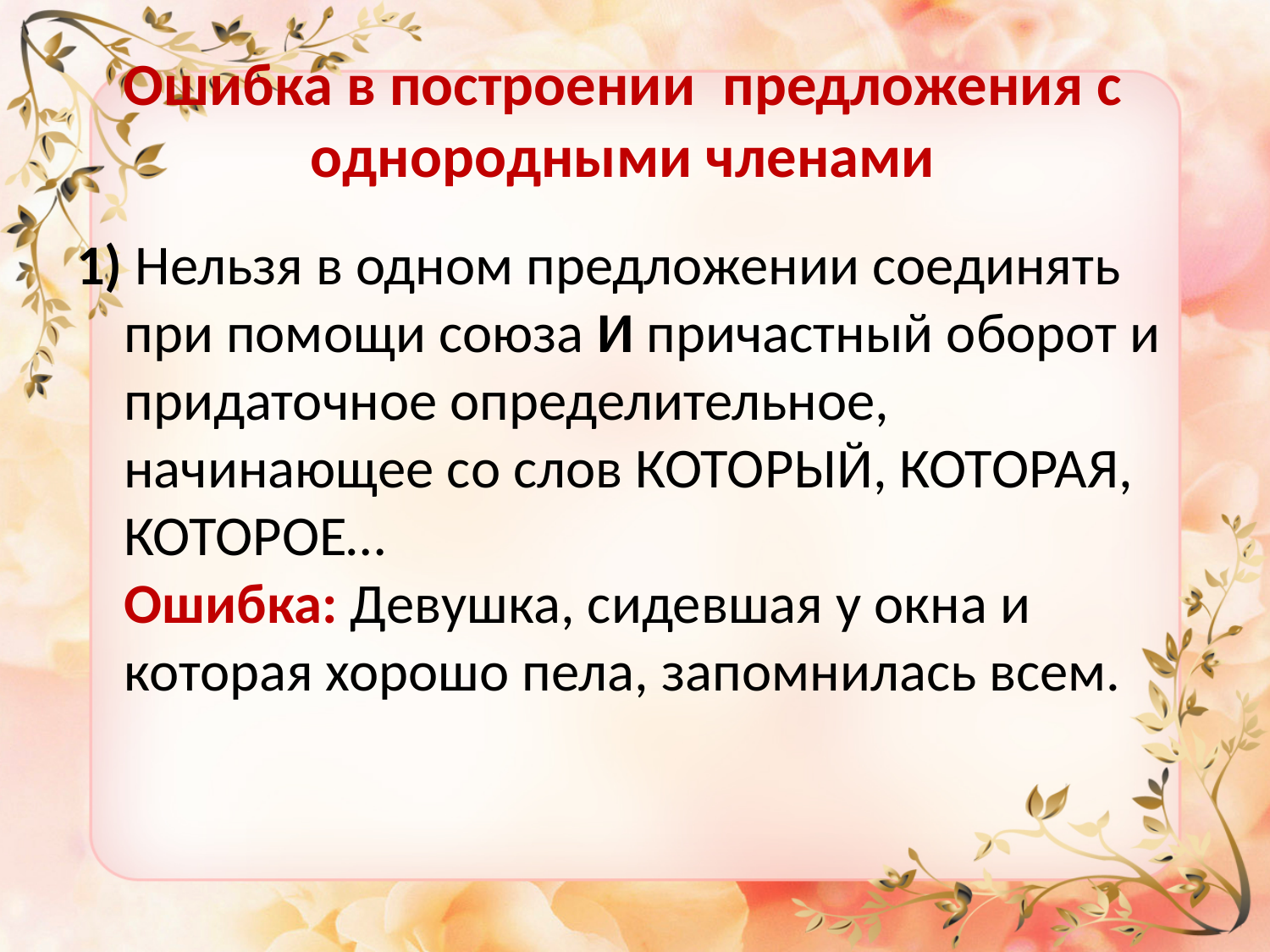

# Ошибка в построении  предложения с однородными членами
1) Нельзя в одном предложении соединять при помощи союза И причастный оборот и придаточное определительное, начинающее со слов КОТОРЫЙ, КОТОРАЯ, КОТОРОЕ…
Ошибка: Девушка, сидевшая у окна и которая хорошо пела, запомнилась всем.